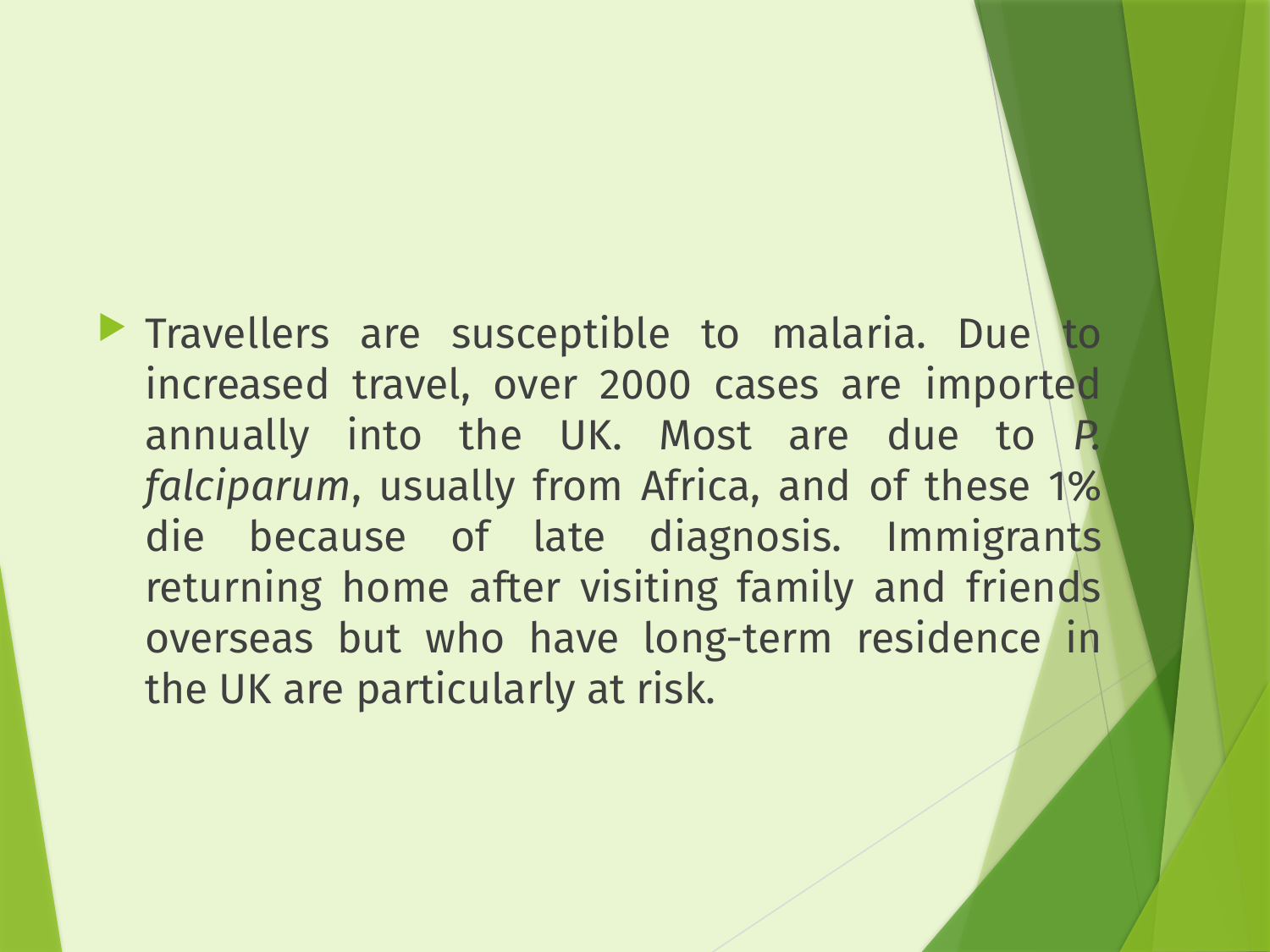

#
Travellers are susceptible to malaria. Due to increased travel, over 2000 cases are imported annually into the UK. Most are due to P. falciparum, usually from Africa, and of these 1% die because of late diagnosis. Immigrants returning home after visiting family and friends overseas but who have long-term residence in the UK are particularly at risk.